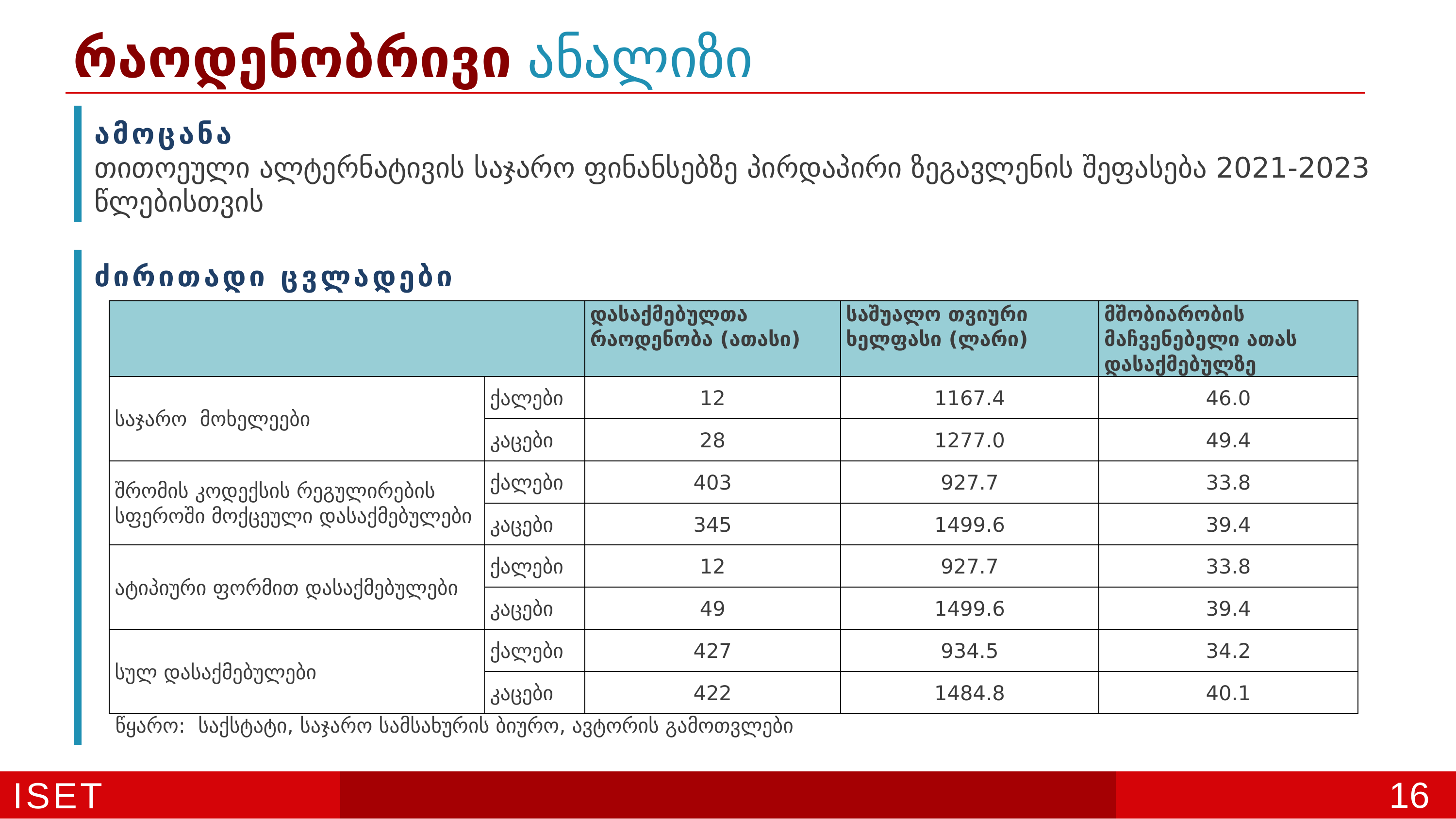

# რაოდენობრივი ანალიზი
ამოცანა
თითოეული ალტერნატივის საჯარო ფინანსებზე პირდაპირი ზეგავლენის შეფასება 2021-2023 წლებისთვის

ძირითადი ცვლადები

|  |  | დასაქმებულთა რაოდენობა (ათასი) | საშუალო თვიური ხელფასი (ლარი) | მშობიარობის მაჩვენებელი ათას დასაქმებულზე |
| --- | --- | --- | --- | --- |
| საჯარო მოხელეები | ქალები | 12 | 1167.4 | 46.0 |
|  | კაცები | 28 | 1277.0 | 49.4 |
| შრომის კოდექსის რეგულირების სფეროში მოქცეული დასაქმებულები | ქალები | 403 | 927.7 | 33.8 |
|  | კაცები | 345 | 1499.6 | 39.4 |
| ატიპიური ფორმით დასაქმებულები | ქალები | 12 | 927.7 | 33.8 |
|  | კაცები | 49 | 1499.6 | 39.4 |
| სულ დასაქმებულები | ქალები | 427 | 934.5 | 34.2 |
|  | კაცები | 422 | 1484.8 | 40.1 |
წყარო:  საქსტატი, საჯარო სამსახურის ბიურო, ავტორის გამოთვლები
ISET

16